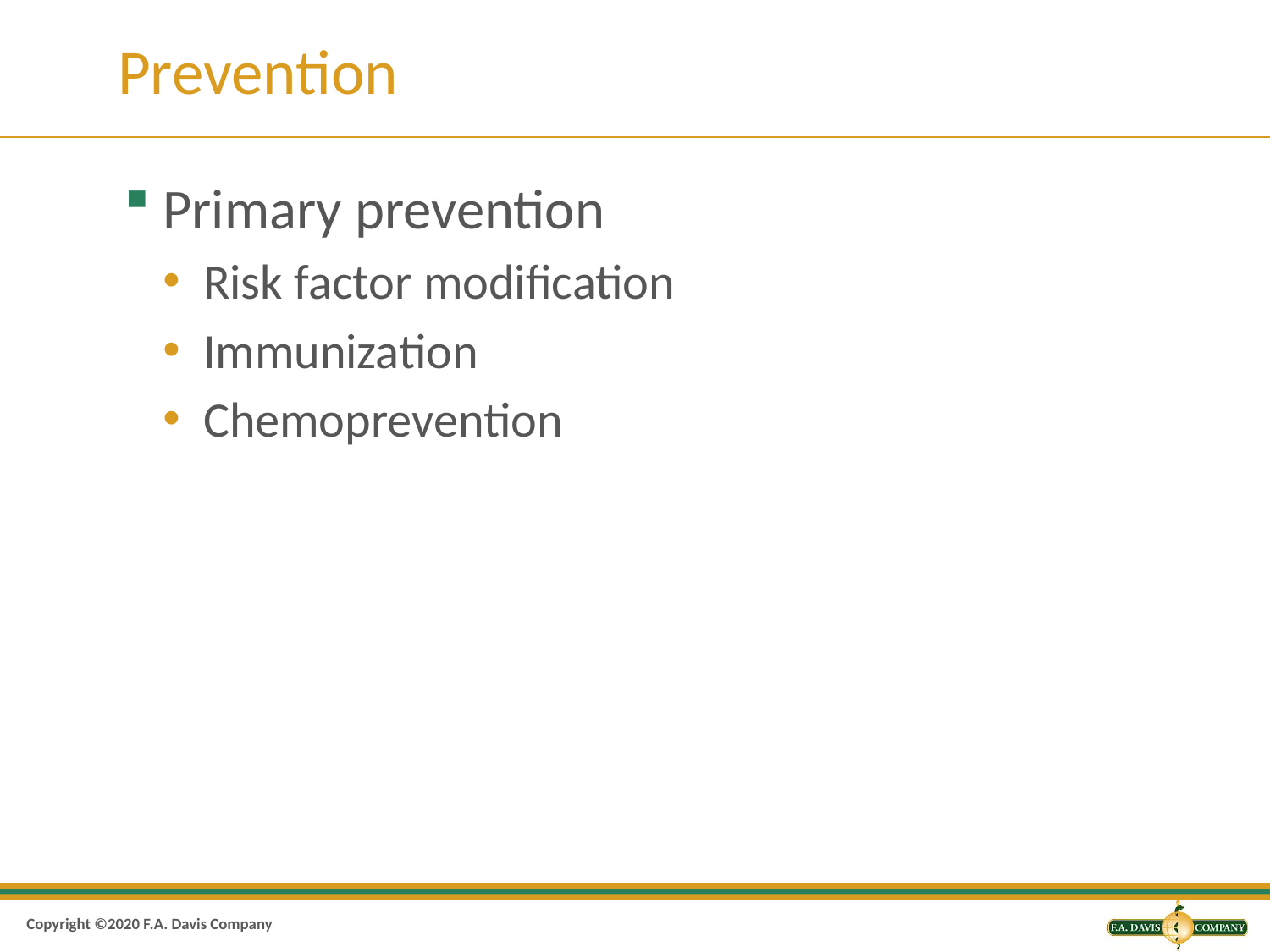

# Prevention
Primary prevention
Risk factor modification
Immunization
Chemoprevention